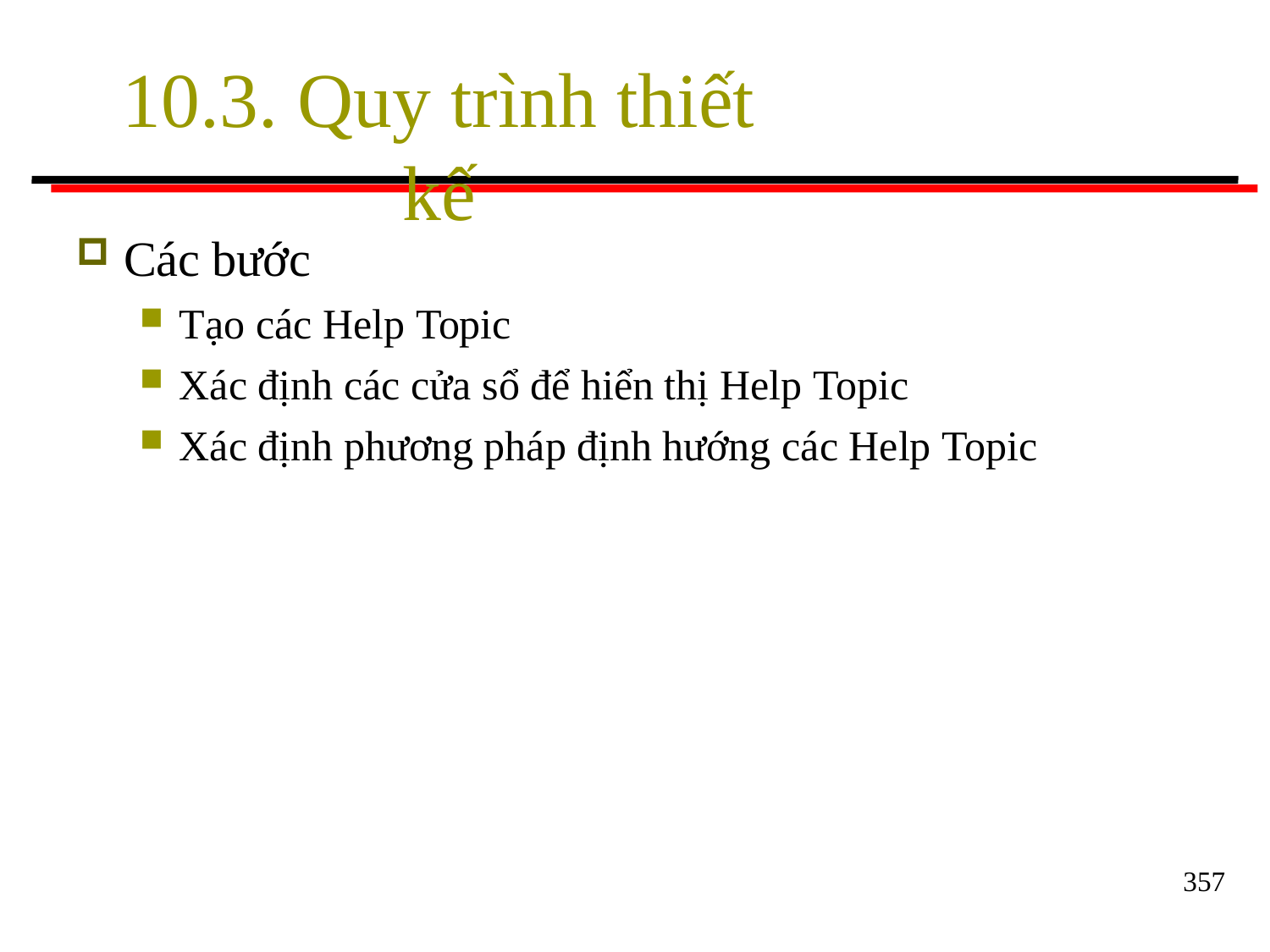

# 10.3. Quy trình thiết kế
Các bước
Tạo các Help Topic
Xác định các cửa sổ để hiển thị Help Topic
Xác định phương pháp định hướng các Help Topic
357